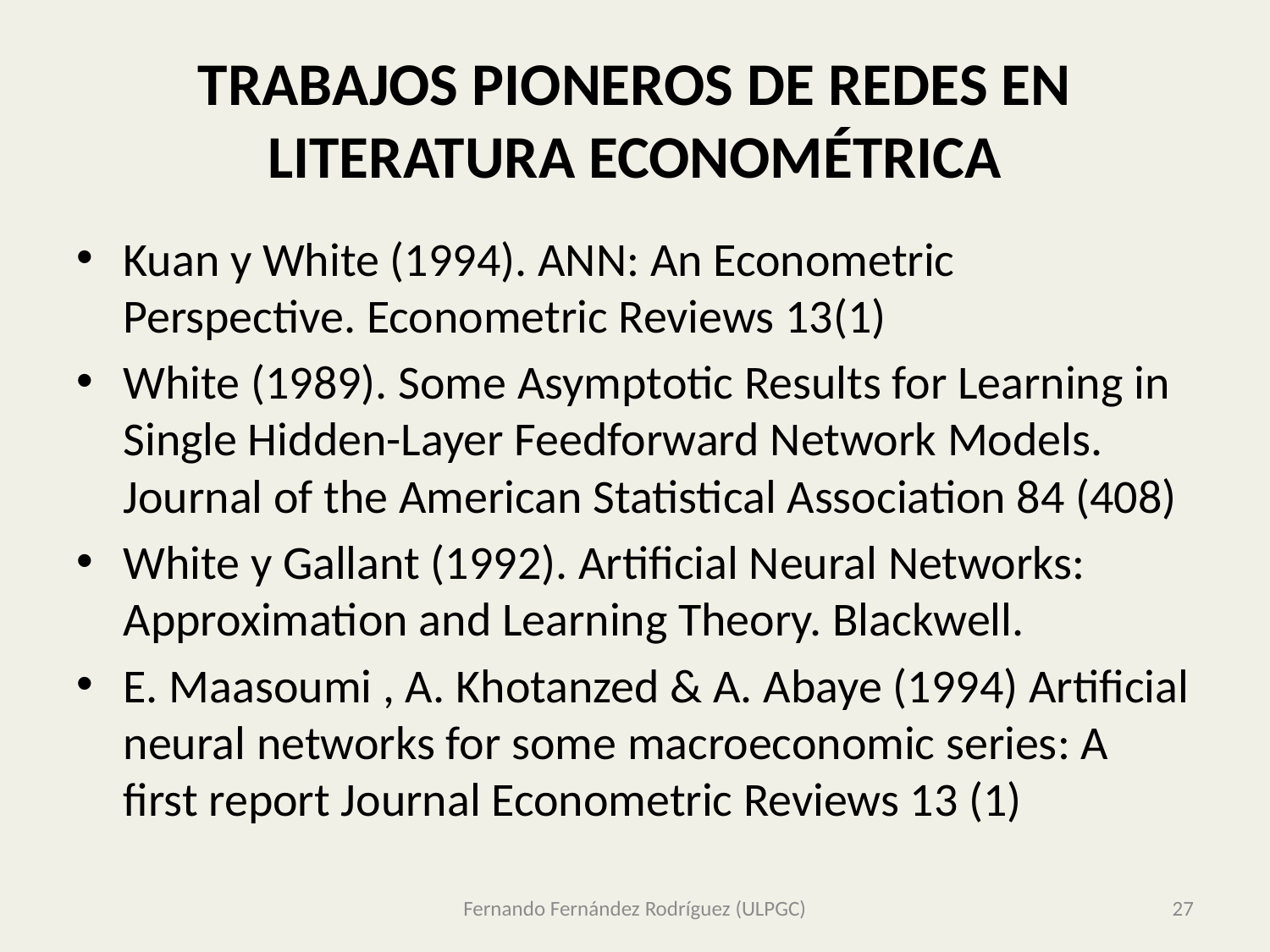

# TRABAJOS PIONEROS DE REDES EN LITERATURA ECONOMÉTRICA
Kuan y White (1994). ANN: An Econometric Perspective. Econometric Reviews 13(1)
White (1989). Some Asymptotic Results for Learning in Single Hidden-Layer Feedforward Network Models. Journal of the American Statistical Association 84 (408)
White y Gallant (1992). Artificial Neural Networks: Approximation and Learning Theory. Blackwell.
E. Maasoumi , A. Khotanzed & A. Abaye (1994) Artificial neural networks for some macroeconomic series: A first report Journal Econometric Reviews 13 (1)

Fernando Fernández Rodríguez (ULPGC)
27